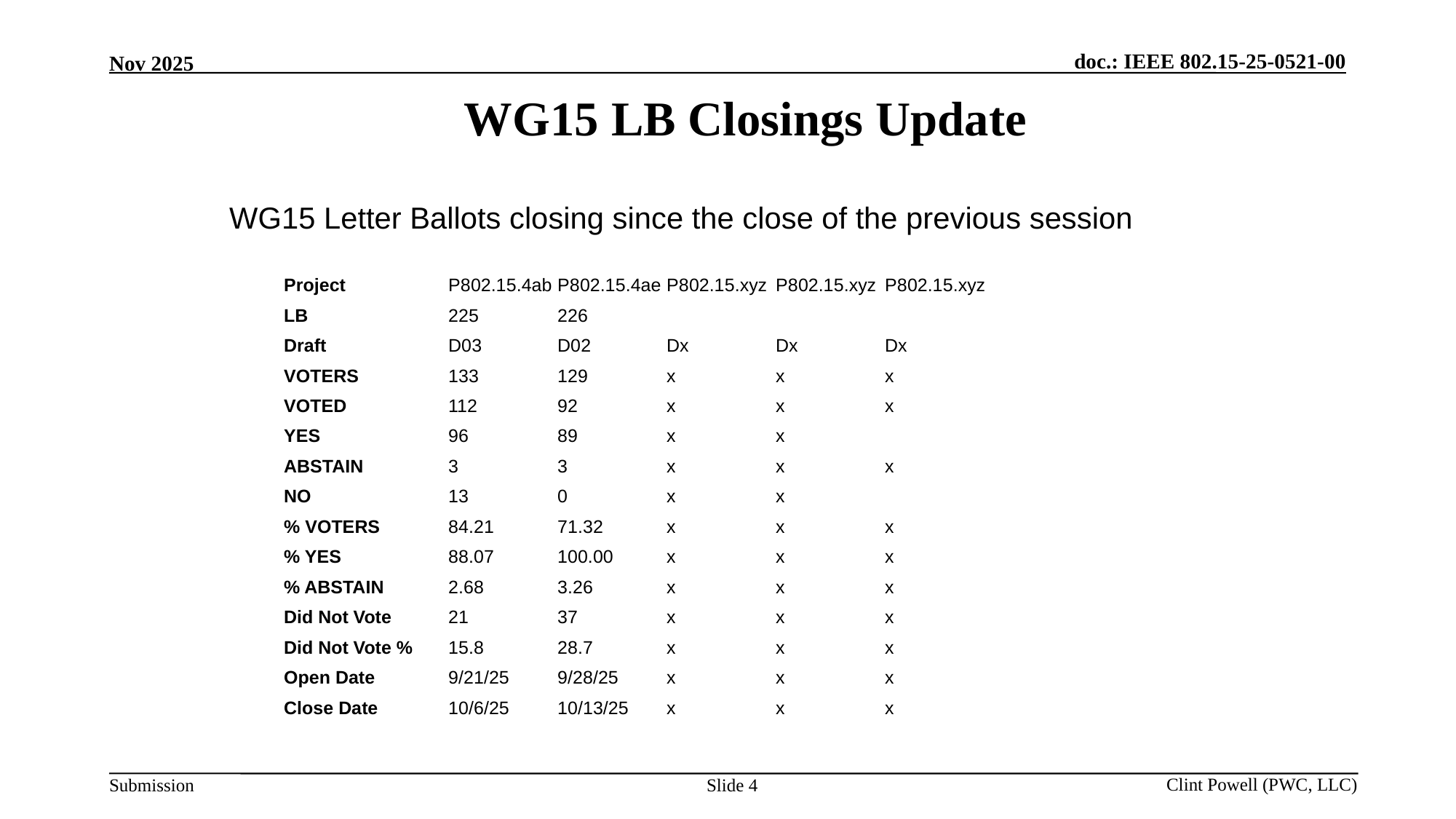

WG15 LB Closings Update
WG15 Letter Ballots closing since the close of the previous session

Project	P802.15.4ab 	P802.15.4ae 	P802.15.xyz 	P802.15.xyz 	P802.15.xyz
LB		225	226
Draft		D03 	D02	Dx	Dx	Dx
VOTERS	133	129	x	x	x
VOTED	112	92	x	x	x
YES		96	89	x	x
ABSTAIN	3	3	x	x	x
NO		13	0	x	x
% VOTERS	84.21	71.32	x	x	x
% YES	88.07	100.00	x	x	x
% ABSTAIN	2.68	3.26	x	x	x
Did Not Vote	21	37	x	x	x
Did Not Vote %	15.8	28.7	x	x	x
Open Date	9/21/25	9/28/25	x	x	x
Close Date	10/6/25	10/13/25 	x	x	x

Slide 4